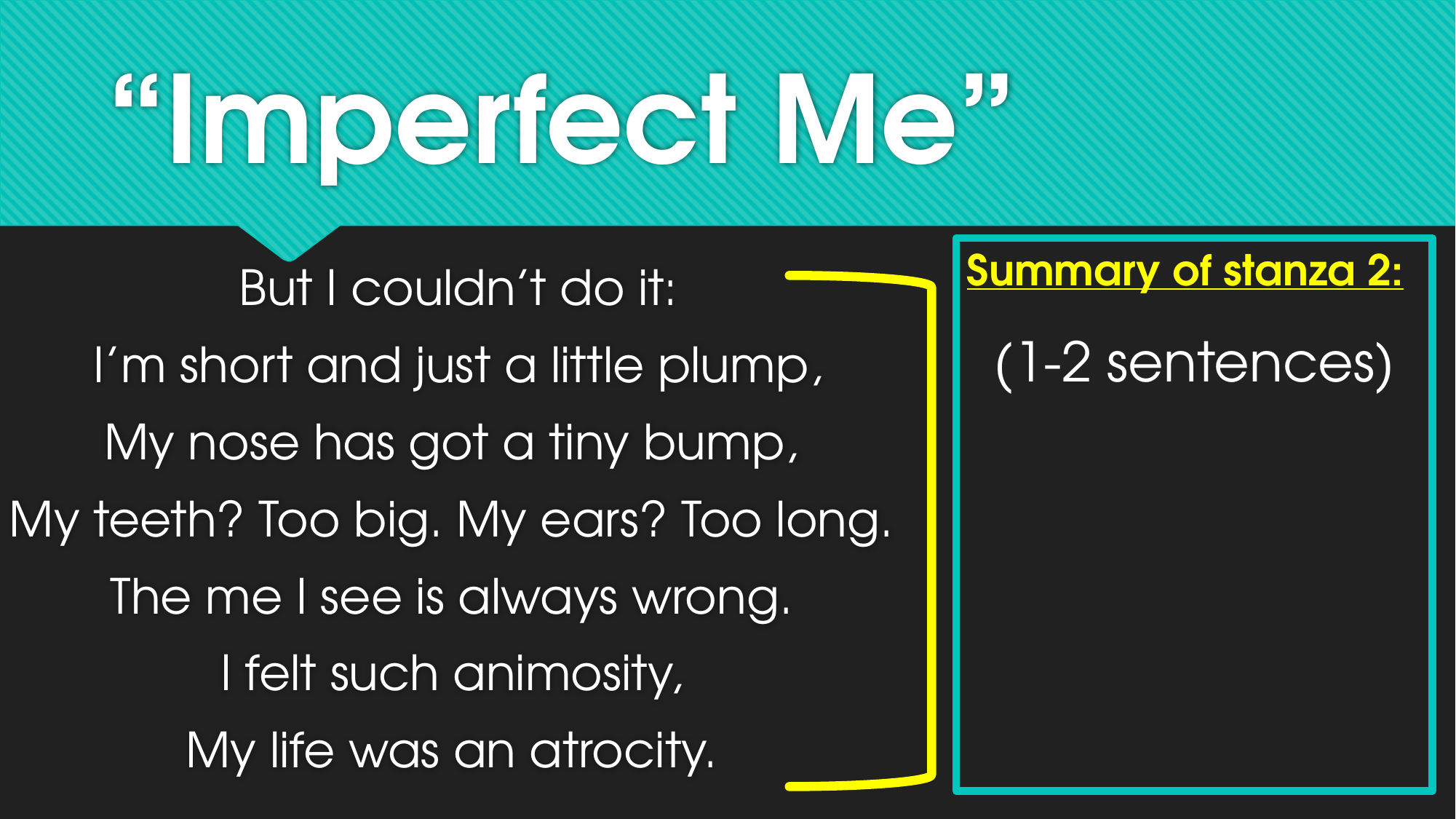

“Imperfect Me”
Summary of stanza 2:

(1-2 sentences)

But I couldn’t do it:
 I’m short and just a little plump,
My nose has got a tiny bump,
My teeth? Too big. My ears? Too long.
The me I see is always wrong.
I felt such animosity,
My life was an atrocity.